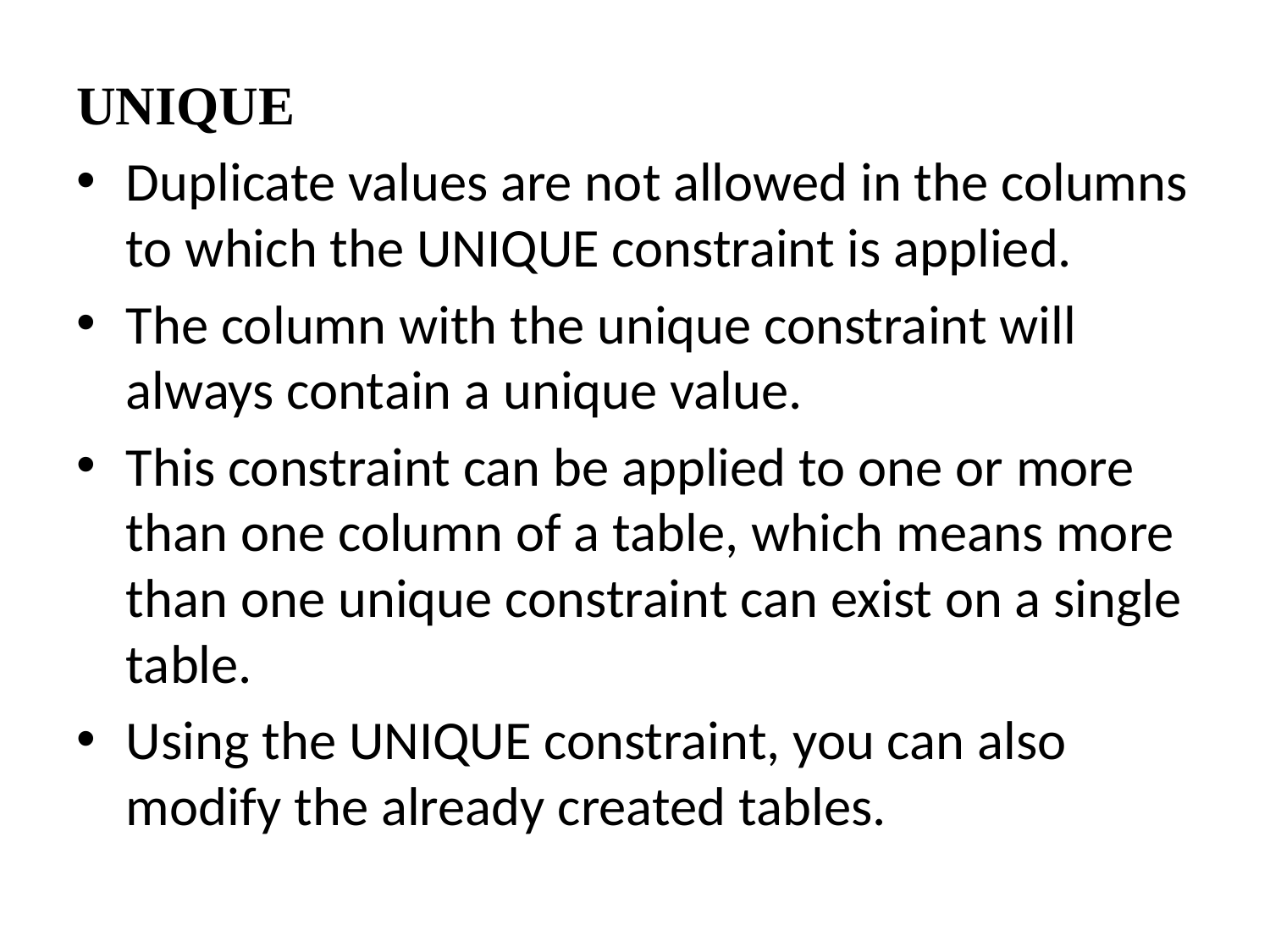

UNIQUE
Duplicate values are not allowed in the columns to which the UNIQUE constraint is applied.
The column with the unique constraint will always contain a unique value.
This constraint can be applied to one or more than one column of a table, which means more than one unique constraint can exist on a single table.
Using the UNIQUE constraint, you can also modify the already created tables.